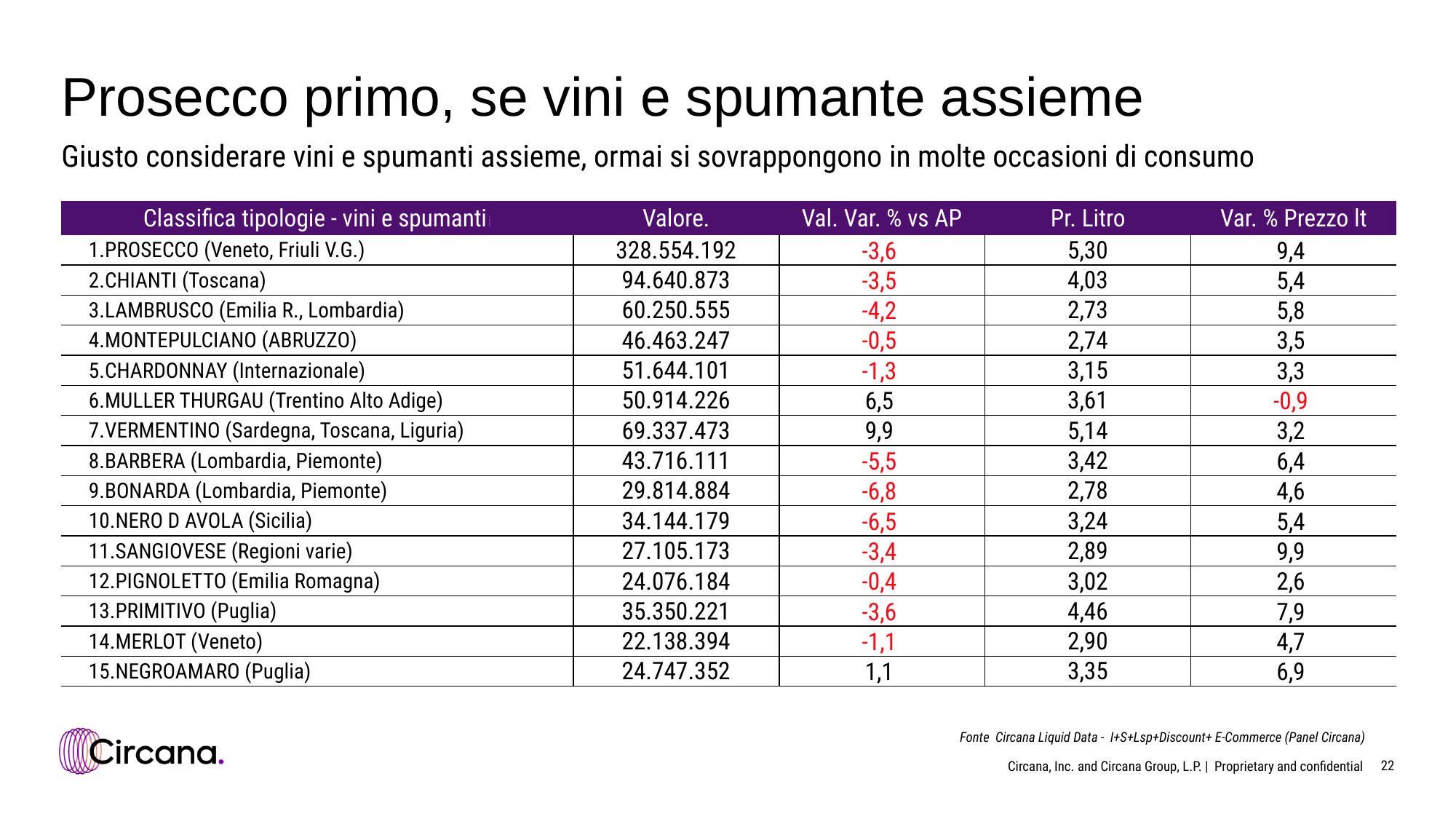

# Prosecco primo, se vini e spumante assieme
Giusto considerare vini e spumanti assieme, ormai si sovrappongono in molte occasioni di consumo
| Classifica tipologie - vini e spumantii | Valore. | Val. Var. % vs AP | Pr. Litro | Var. % Prezzo lt |
| --- | --- | --- | --- | --- |
| 1.PROSECCO (Veneto, Friuli V.G.) | 328.554.192 | -3,6 | 5,30 | 9,4 |
| 2.CHIANTI (Toscana) | 94.640.873 | -3,5 | 4,03 | 5,4 |
| 3.LAMBRUSCO (Emilia R., Lombardia) | 60.250.555 | -4,2 | 2,73 | 5,8 |
| 4.MONTEPULCIANO (ABRUZZO) | 46.463.247 | -0,5 | 2,74 | 3,5 |
| 5.CHARDONNAY (Internazionale) | 51.644.101 | -1,3 | 3,15 | 3,3 |
| 6.MULLER THURGAU (Trentino Alto Adige) | 50.914.226 | 6,5 | 3,61 | -0,9 |
| 7.VERMENTINO (Sardegna, Toscana, Liguria) | 69.337.473 | 9,9 | 5,14 | 3,2 |
| 8.BARBERA (Lombardia, Piemonte) | 43.716.111 | -5,5 | 3,42 | 6,4 |
| 9.BONARDA (Lombardia, Piemonte) | 29.814.884 | -6,8 | 2,78 | 4,6 |
| 10.NERO D AVOLA (Sicilia) | 34.144.179 | -6,5 | 3,24 | 5,4 |
| 11.SANGIOVESE (Regioni varie) | 27.105.173 | -3,4 | 2,89 | 9,9 |
| 12.PIGNOLETTO (Emilia Romagna) | 24.076.184 | -0,4 | 3,02 | 2,6 |
| 13.PRIMITIVO (Puglia) | 35.350.221 | -3,6 | 4,46 | 7,9 |
| 14.MERLOT (Veneto) | 22.138.394 | -1,1 | 2,90 | 4,7 |
| 15.NEGROAMARO (Puglia) | 24.747.352 | 1,1 | 3,35 | 6,9 |
Fonte  Circana Liquid Data -  I+S+Lsp+Discount+ E-Commerce (Panel Circana)